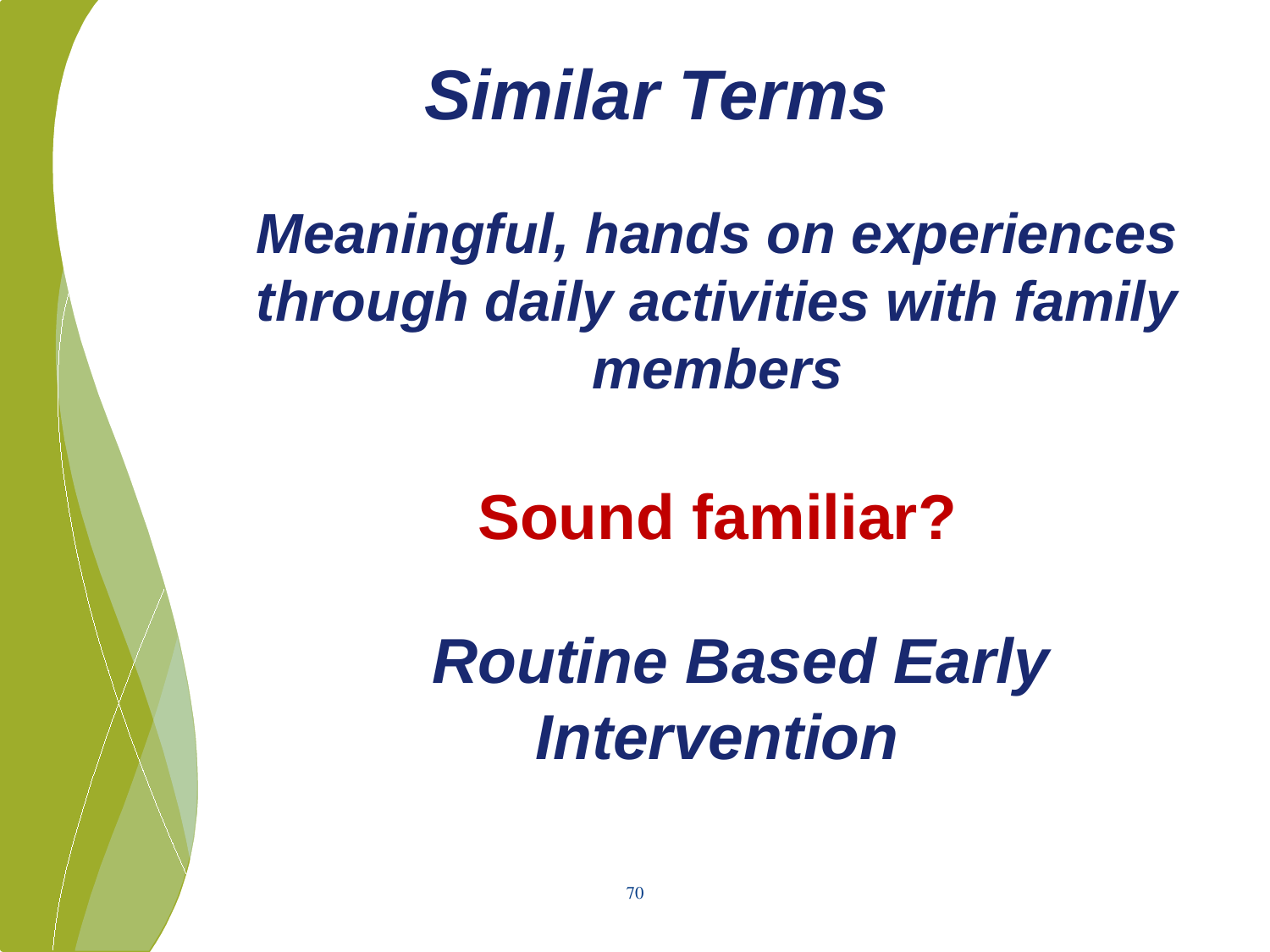

# Similar Terms
Meaningful, hands on experiences through daily activities with family members
Sound familiar?
   Routine Based Early Intervention
70